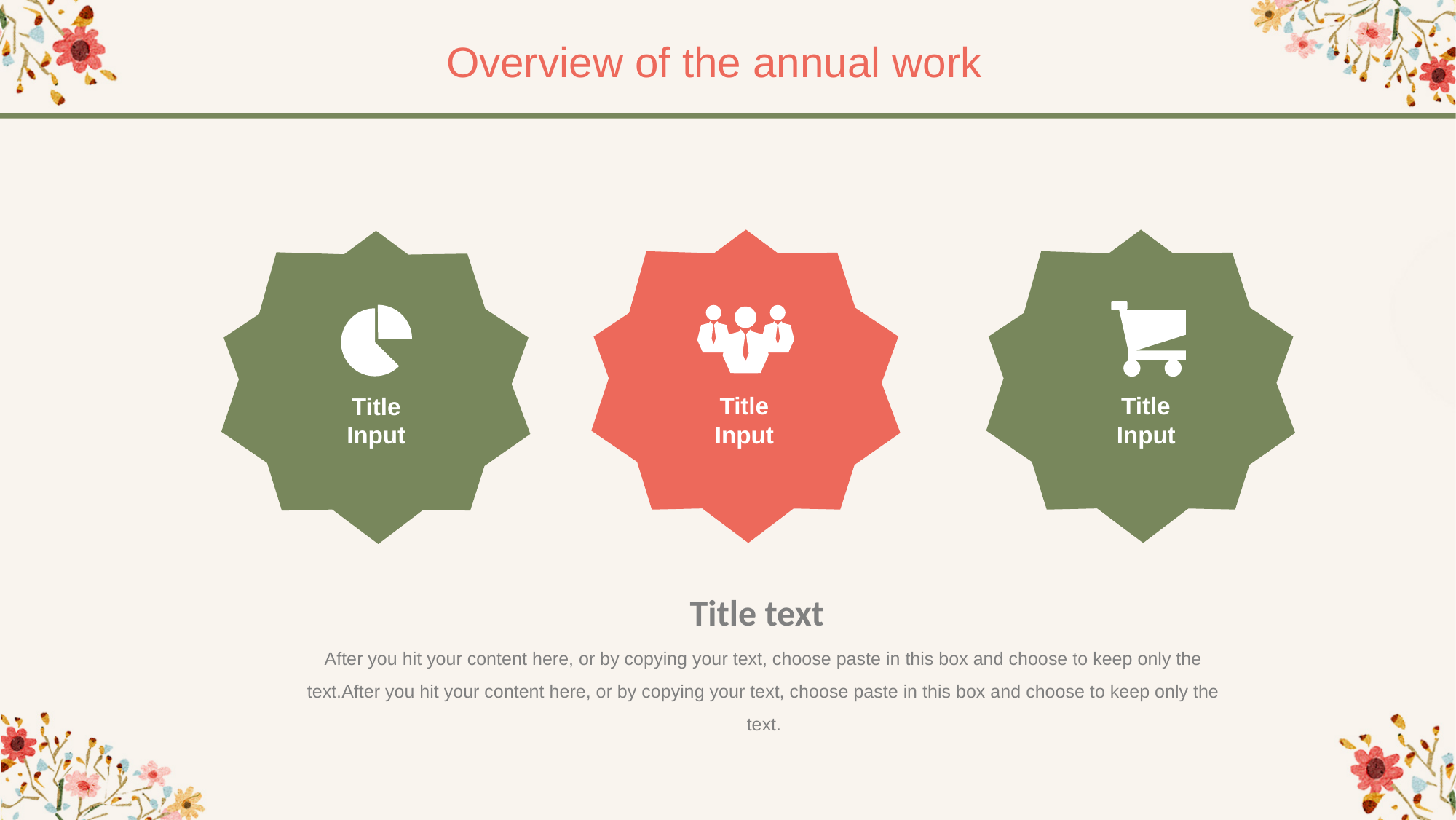

Overview of the annual work

Title
Input
Title
Input
Title
Input
Title text
After you hit your content here, or by copying your text, choose paste in this box and choose to keep only the text.After you hit your content here, or by copying your text, choose paste in this box and choose to keep only the text.